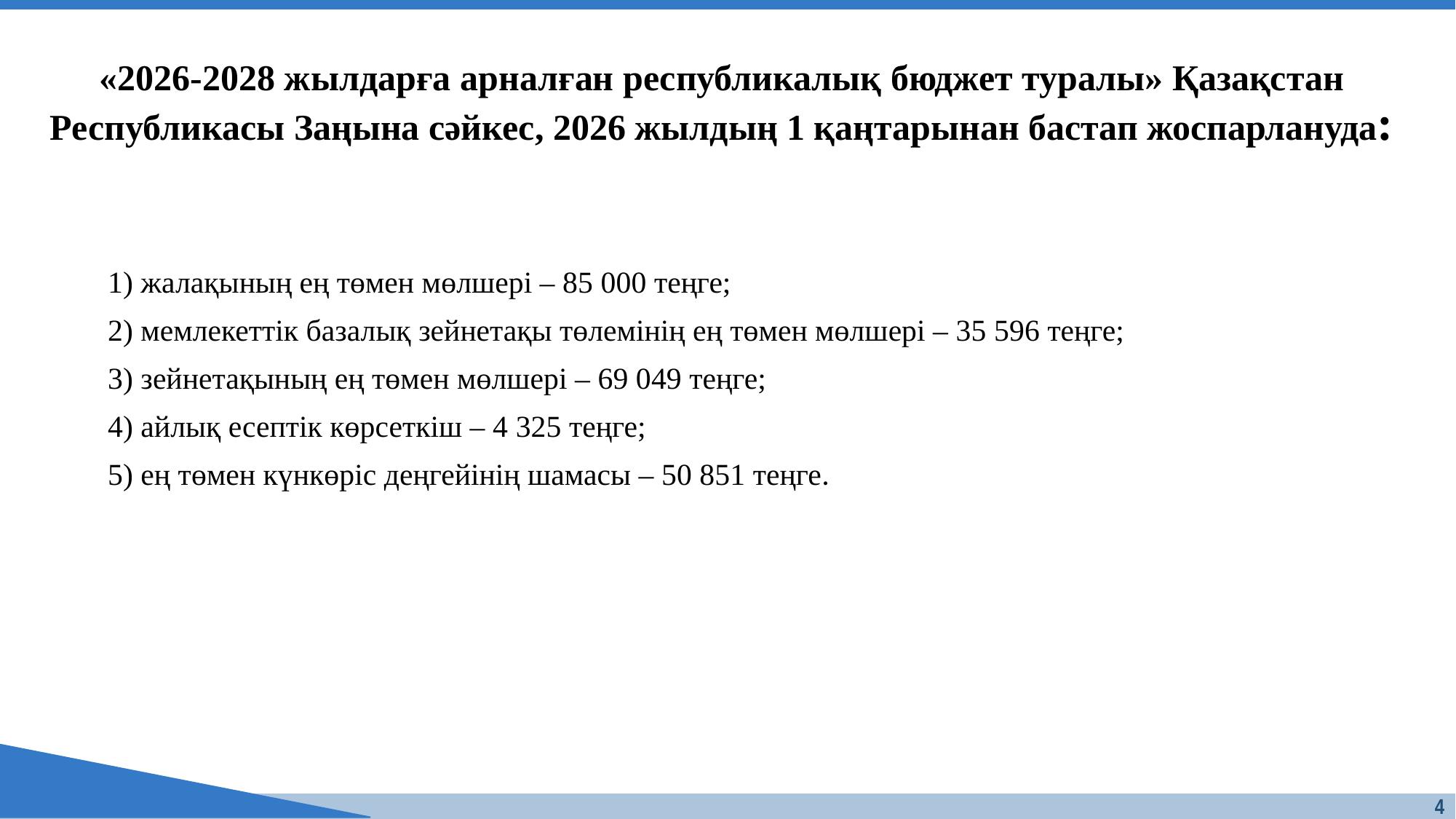

«2026-2028 жылдарға арналған республикалық бюджет туралы» Қазақстан Республикасы Заңына сәйкес, 2026 жылдың 1 қаңтарынан бастап жоспарлануда:

1) жалақының ең төмен мөлшерi – 85 000 теңге;
2) мемлекеттік базалық зейнетақы төлемінің ең төмен мөлшері – 35 596 теңге;
3) зейнетақының ең төмен мөлшерi – 69 049 теңге;
4) айлық есептiк көрсеткiш – 4 325 теңге;
5) ең төмен күнкөрiс деңгейiнiң шамасы – 50 851 теңге.

4